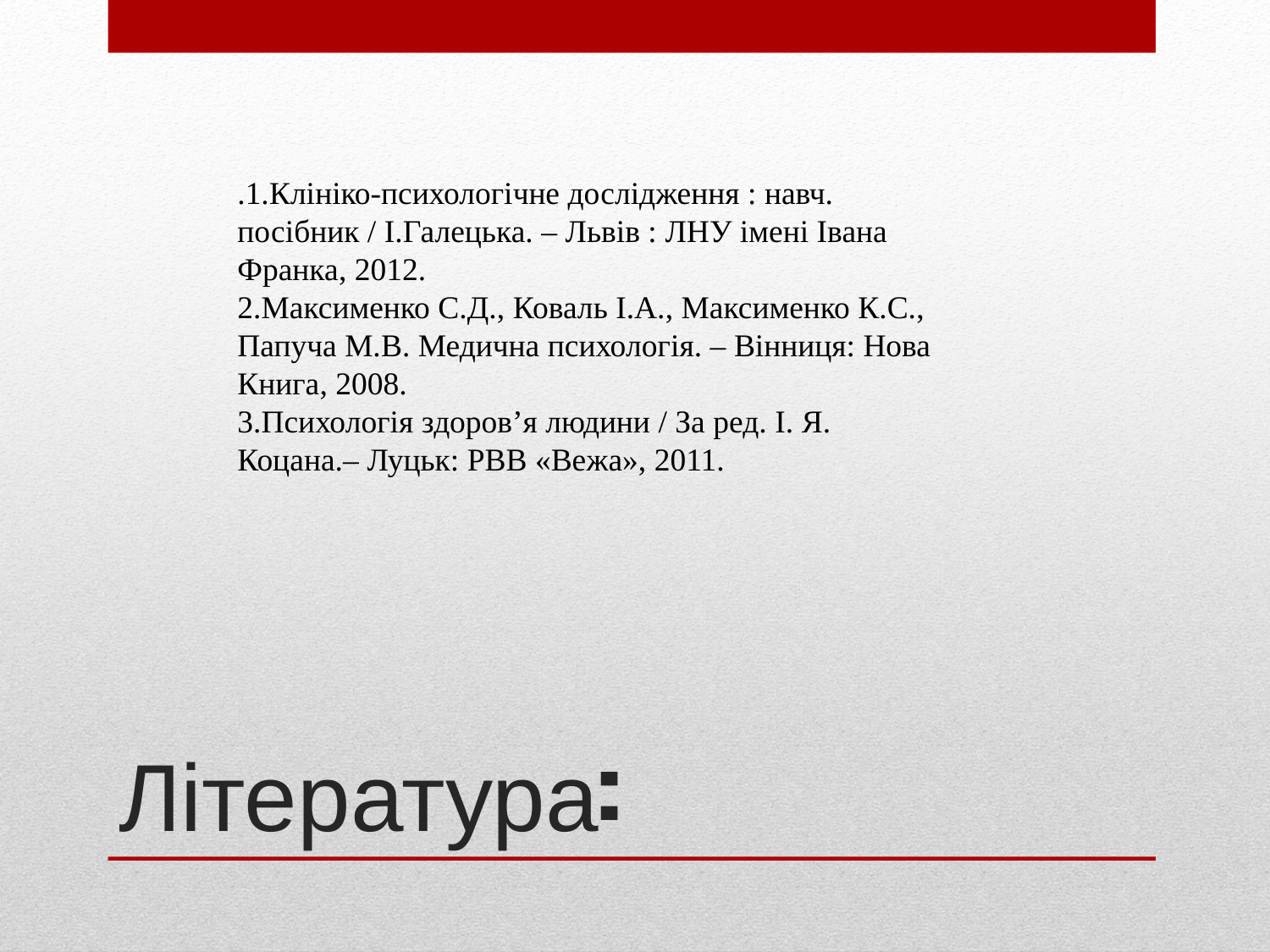

.1.Клініко-психологічне дослідження : навч. посібник / І.Галецька. – Львів : ЛНУ імені Івана Франка, 2012.
2.Максименко С.Д., Коваль І.А., Максименко К.С., Папуча М.В. Медична психологія. – Вінниця: Нова Книга, 2008.
3.Психологія здоров’я людини / За ред. І. Я. Коцана.– Луцьк: РВВ «Вежа», 2011.
# Література: